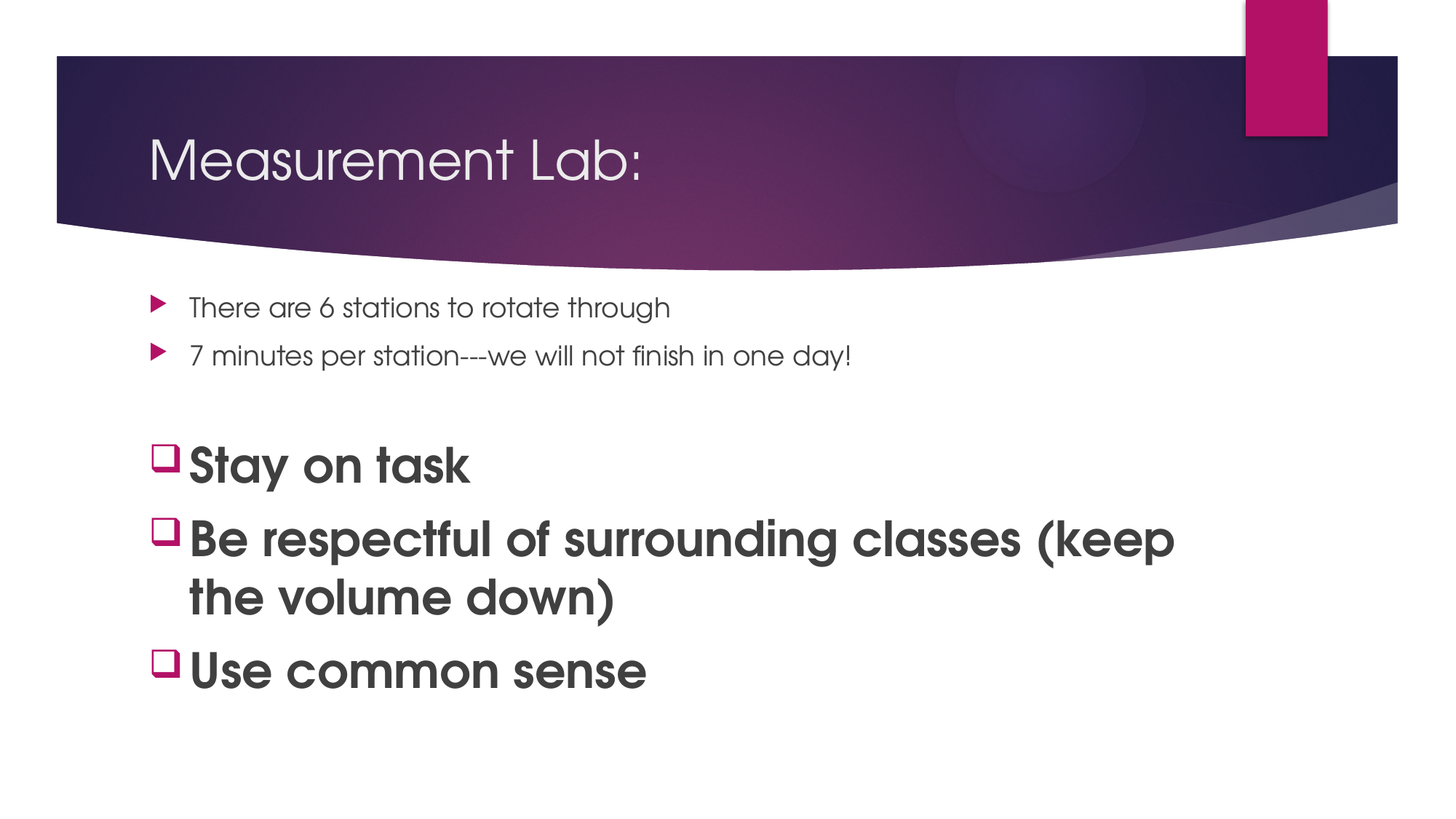

# Measurement Lab:
There are 6 stations to rotate through
7 minutes per station---we will not finish in one day!

Stay on task
Be respectful of surrounding classes (keep the volume down)
Use common sense